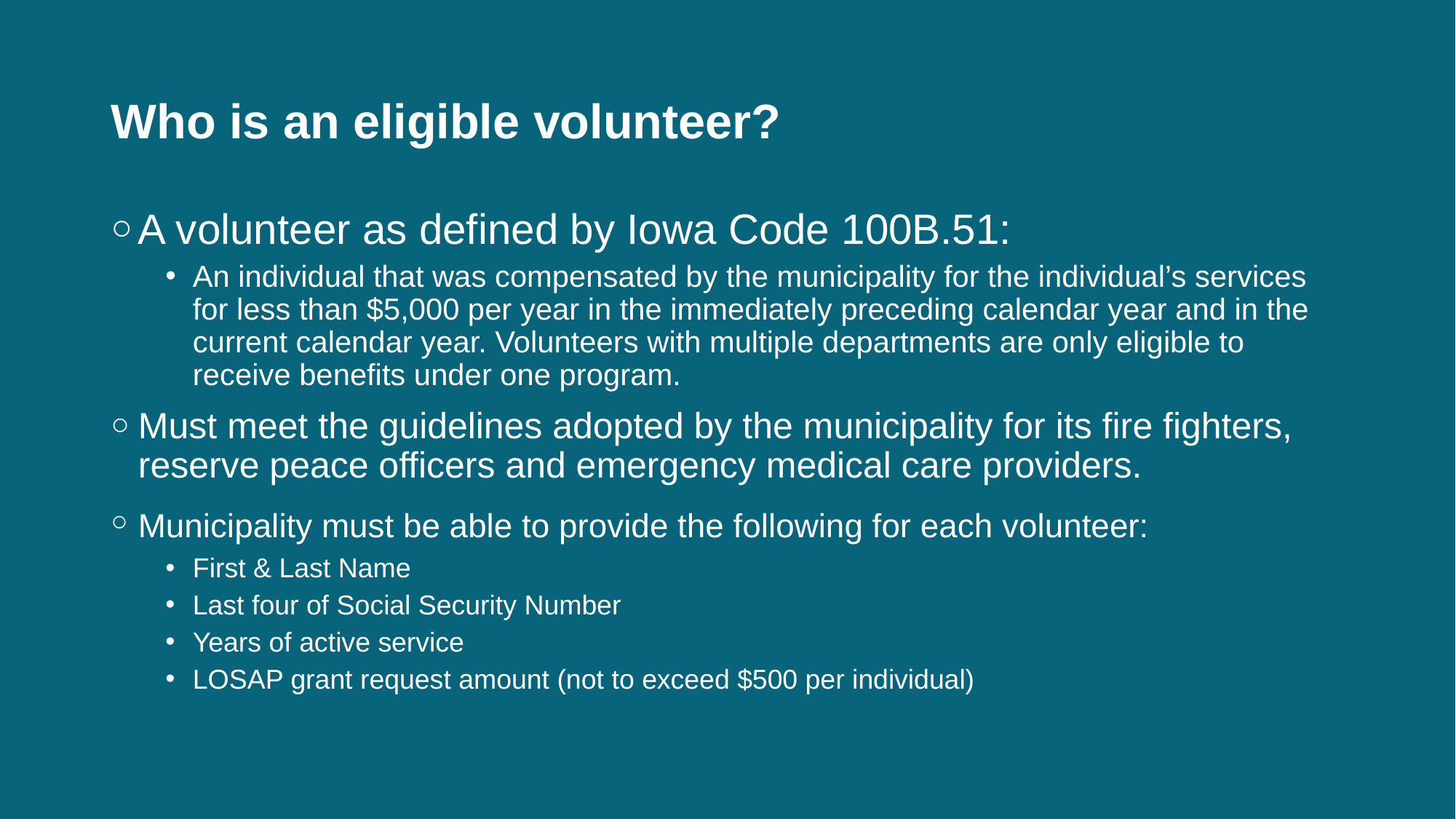

# Who is an eligible volunteer?
A volunteer as defined by Iowa Code 100B.51:
An individual that was compensated by the municipality for the individual’s services for less than $5,000 per year in the immediately preceding calendar year and in the current calendar year. Volunteers with multiple departments are only eligible to receive benefits under one program.
Must meet the guidelines adopted by the municipality for its fire fighters, reserve peace officers and emergency medical care providers.
Municipality must be able to provide the following for each volunteer:
First & Last Name
Last four of Social Security Number
Years of active service
LOSAP grant request amount (not to exceed $500 per individual)